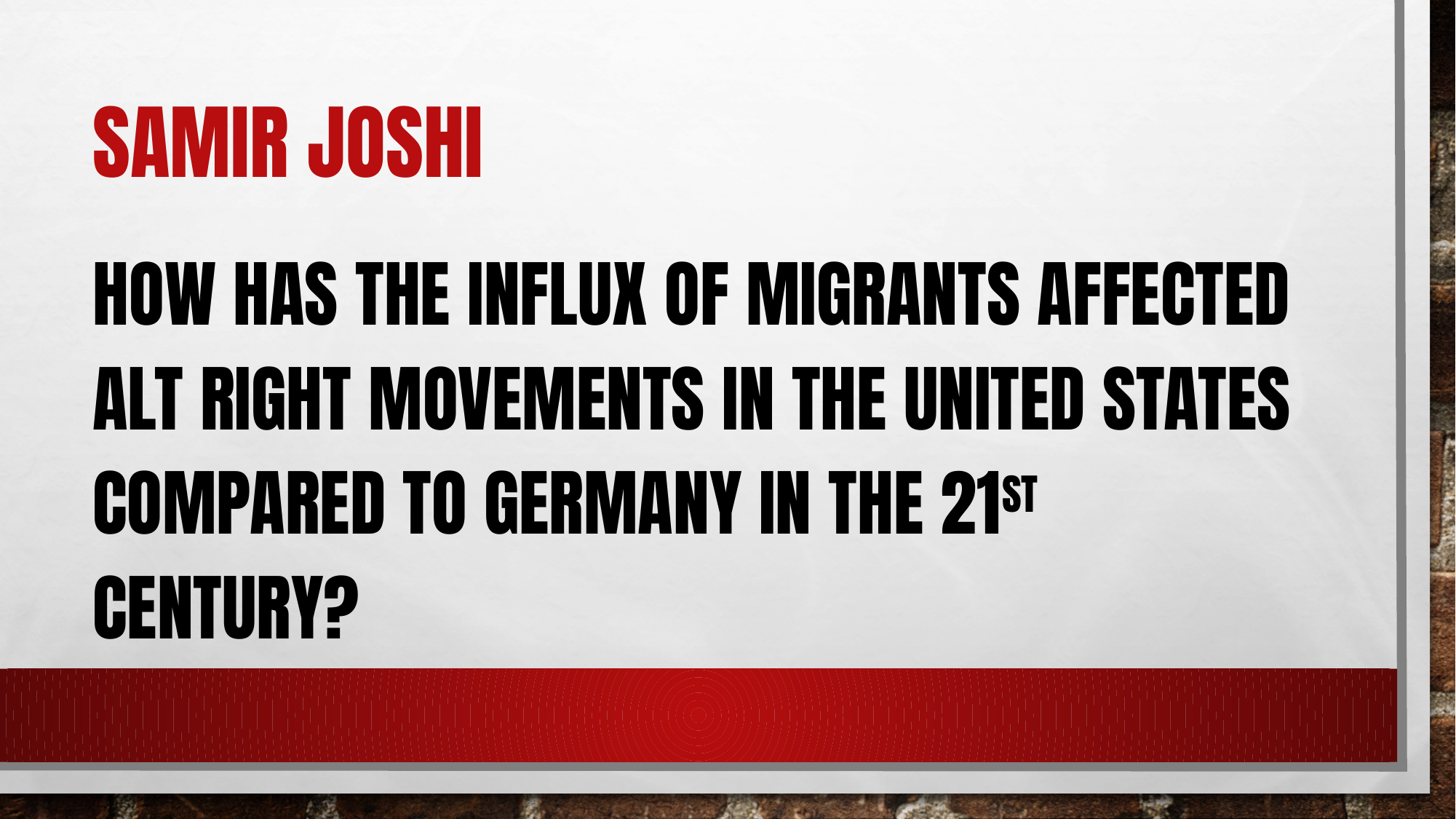

# Samir Joshi
How has the influx of migrants affected alt right movements in the united states compared to Germany in the 21st century?